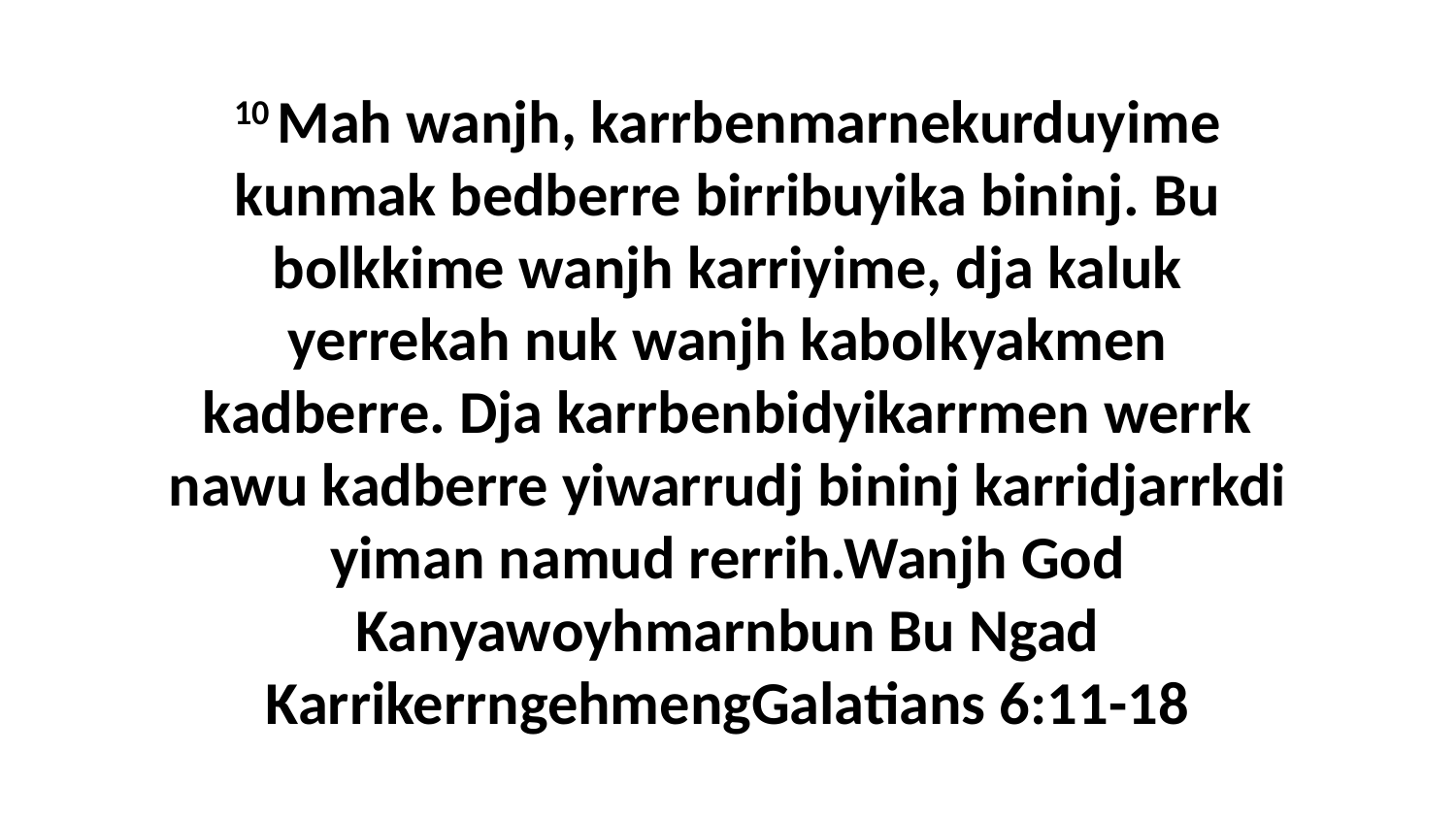

10 Mah wanjh, karrbenmarnekurduyime kunmak bedberre birribuyika bininj. Bu bolkkime wanjh karriyime, dja kaluk yerrekah nuk wanjh kabolkyakmen kadberre. Dja karrbenbidyikarrmen werrk nawu kadberre yiwarrudj bininj karridjarrkdi yiman namud rerrih.Wanjh God Kanyawoyhmarnbun Bu Ngad KarrikerrngehmengGalatians 6:11-18